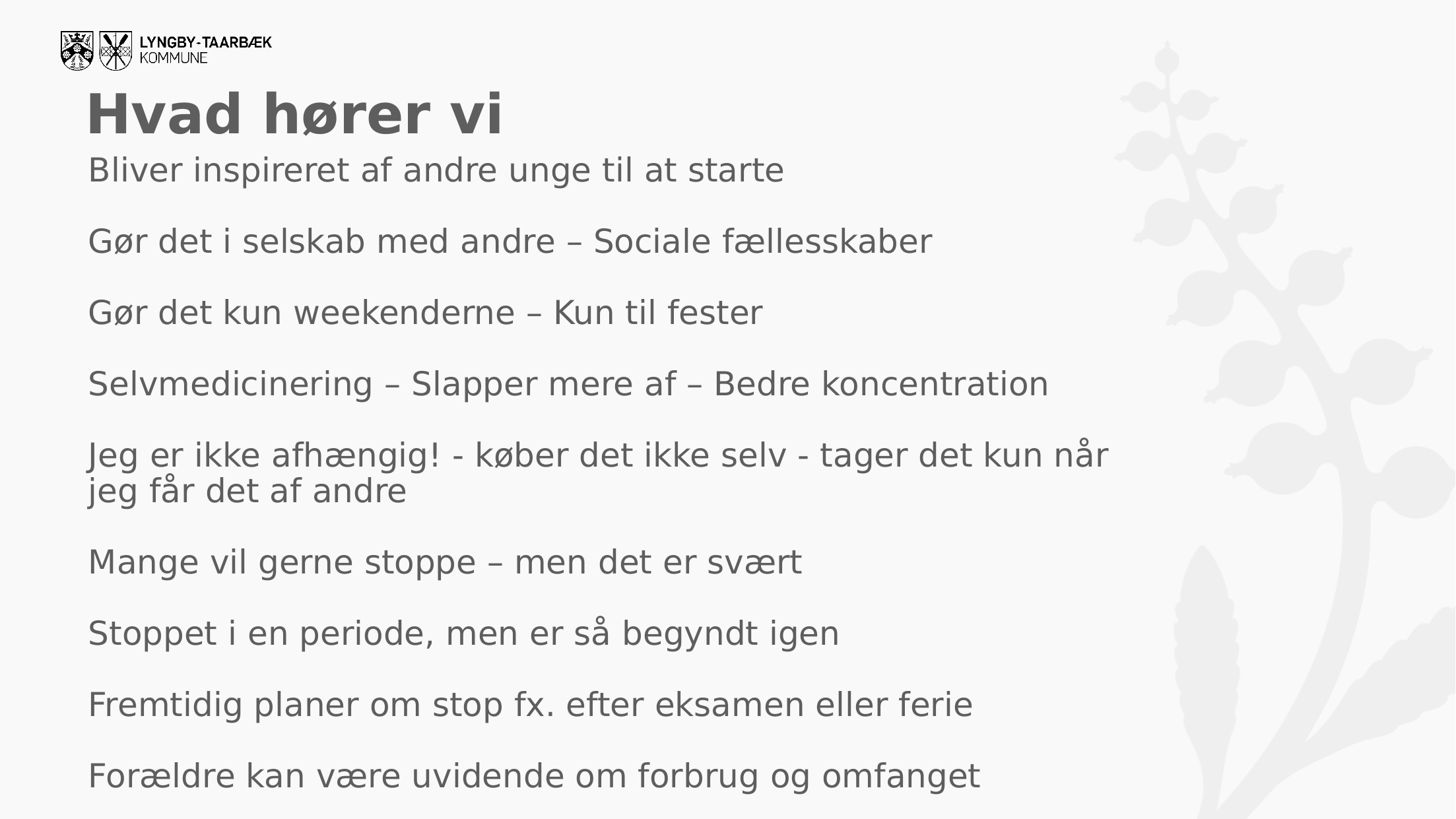

Hvad hører vi
# Bliver inspireret af andre unge til at starte Gør det i selskab med andre – Sociale fællesskaber Gør det kun weekenderne – Kun til fester Selvmedicinering – Slapper mere af – Bedre koncentration Jeg er ikke afhængig! - køber det ikke selv - tager det kun når jeg får det af andre Mange vil gerne stoppe – men det er svært Stoppet i en periode, men er så begyndt igen Fremtidig planer om stop fx. efter eksamen eller ferie Forældre kan være uvidende om forbrug og omfanget